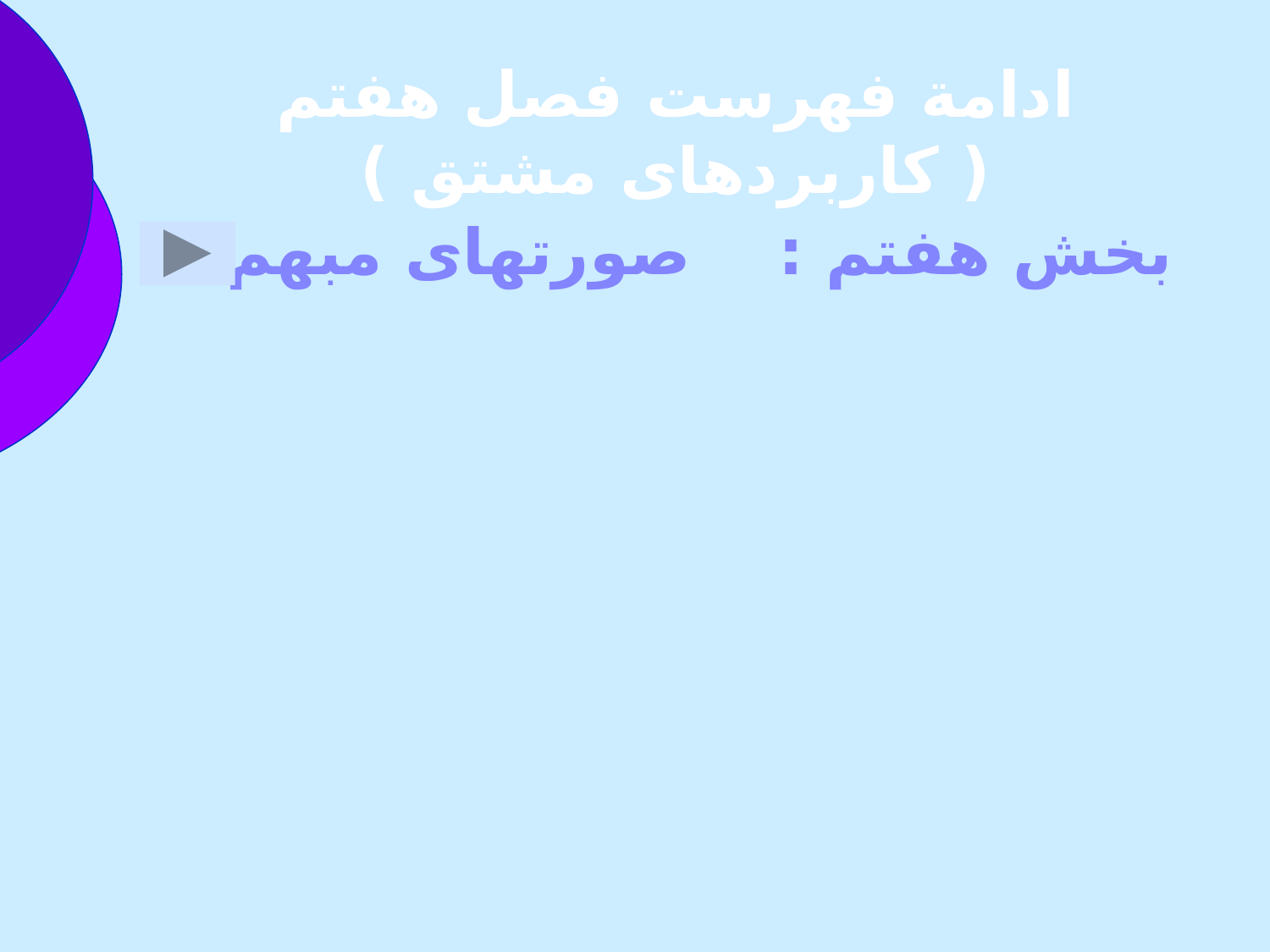

ادامة فهرست فصل هفتم ( کاربردهای مشتق )
بخش هفتم :    صورتهای مبهم